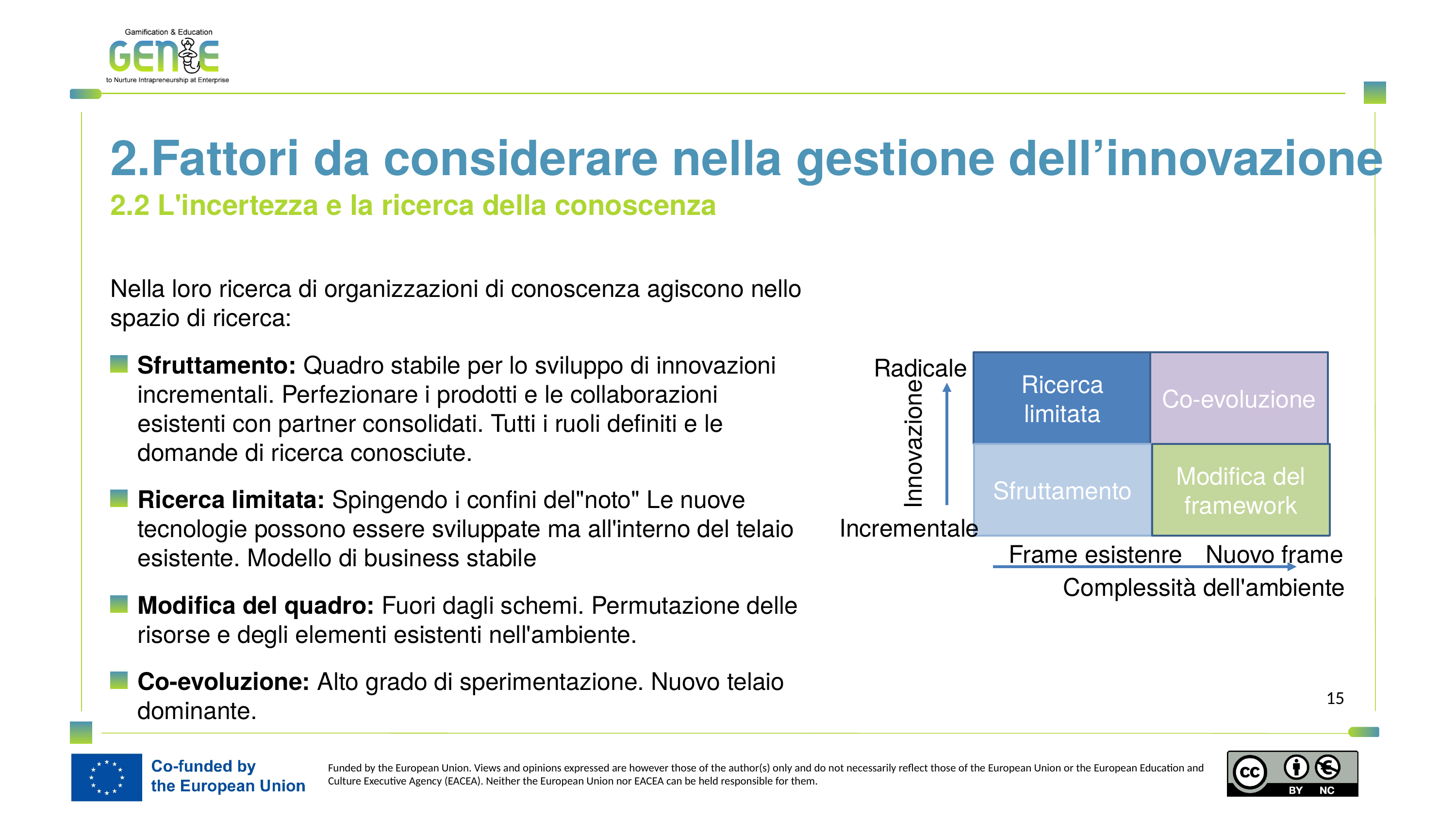

2.Fattori da considerare nella gestione dell’innovazione
2.2 L'incertezza e la ricerca della conoscenza
Nella loro ricerca di organizzazioni di conoscenza agiscono nello spazio di ricerca:
Sfruttamento: Quadro stabile per lo sviluppo di innovazioni incrementali. Perfezionare i prodotti e le collaborazioni esistenti con partner consolidati. Tutti i ruoli definiti e le domande di ricerca conosciute.
Ricerca limitata: Spingendo i confini del"noto" Le nuove tecnologie possono essere sviluppate ma all'interno del telaio esistente. Modello di business stabile
Modifica del quadro: Fuori dagli schemi. Permutazione delle risorse e degli elementi esistenti nell'ambiente.
Co-evoluzione: Alto grado di sperimentazione. Nuovo telaio dominante.
Radicale

Ricerca limitata
Co-evoluzione
Sfruttamento
Modifica del framework
Frame esistenre
Nuovo frame
Complessità dell'ambiente

Innovazione

Incrementale